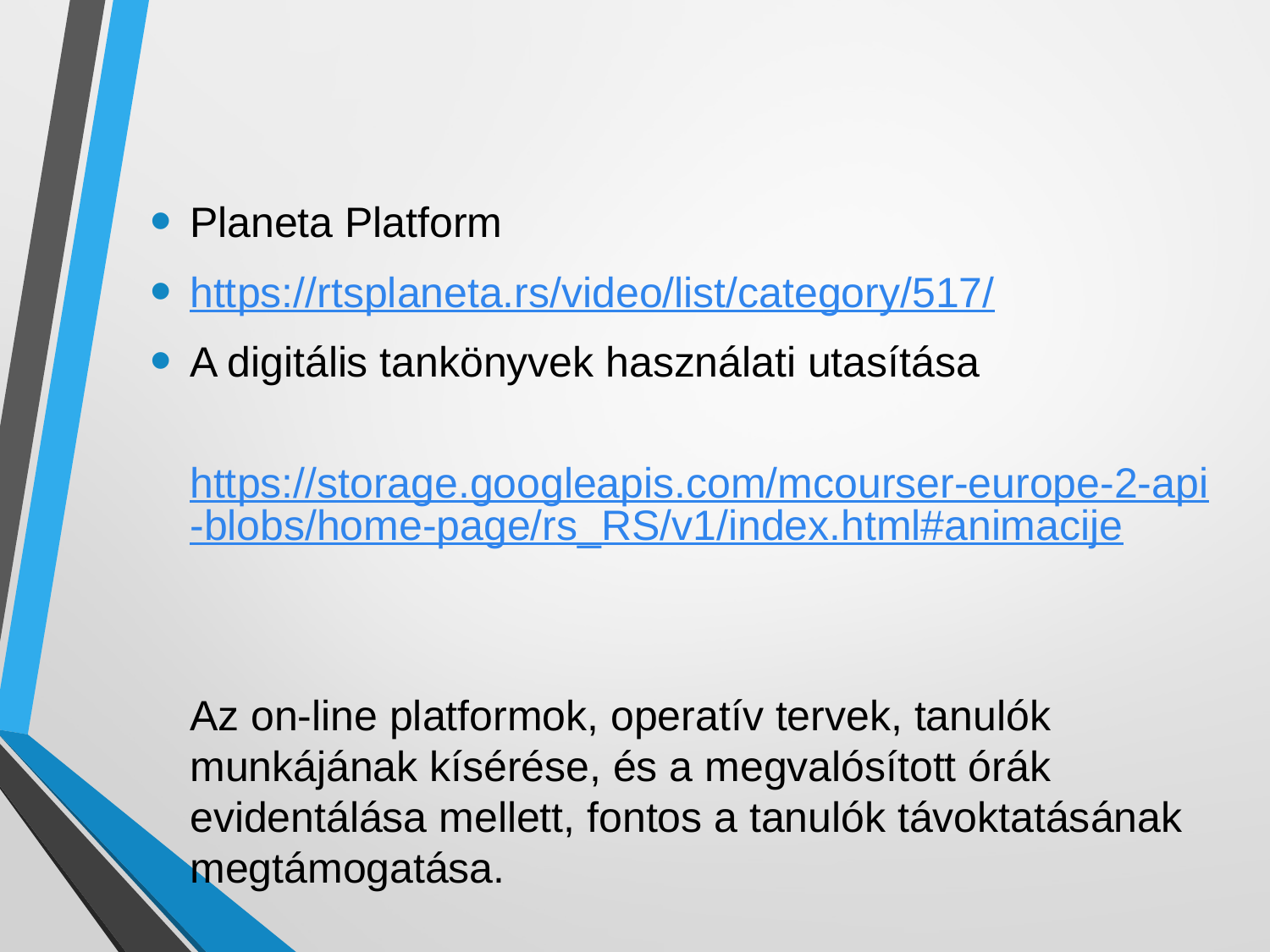

Planeta Platform
https://rtsplaneta.rs/video/list/category/517/
A digitális tankönyvek használati utasítása
    https://storage.googleapis.com/mcourser-europe-2-api-blobs/home-page/rs_RS/v1/index.html#animacije

   	Az on-line platformok, operatív tervek, tanulók munkájának kísérése, és a megvalósított órák evidentálása mellett, fontos a tanulók távoktatásának megtámogatása.